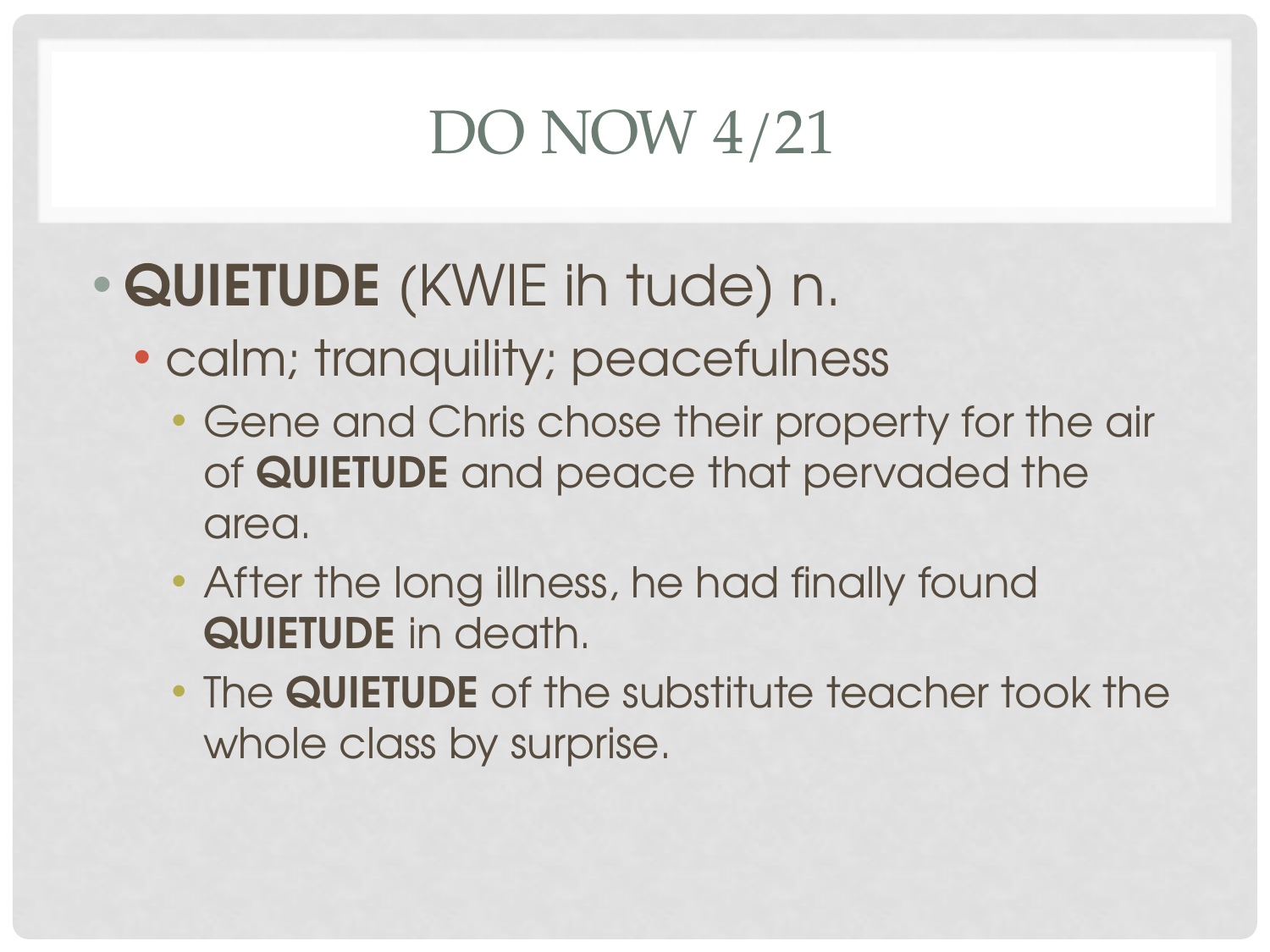

# Do Now 4/21
QUIETUDE (KWIE ih tude) n.
calm; tranquility; peacefulness
Gene and Chris chose their property for the air of QUIETUDE and peace that pervaded the area.
After the long illness, he had finally found QUIETUDE in death.
The QUIETUDE of the substitute teacher took the whole class by surprise.